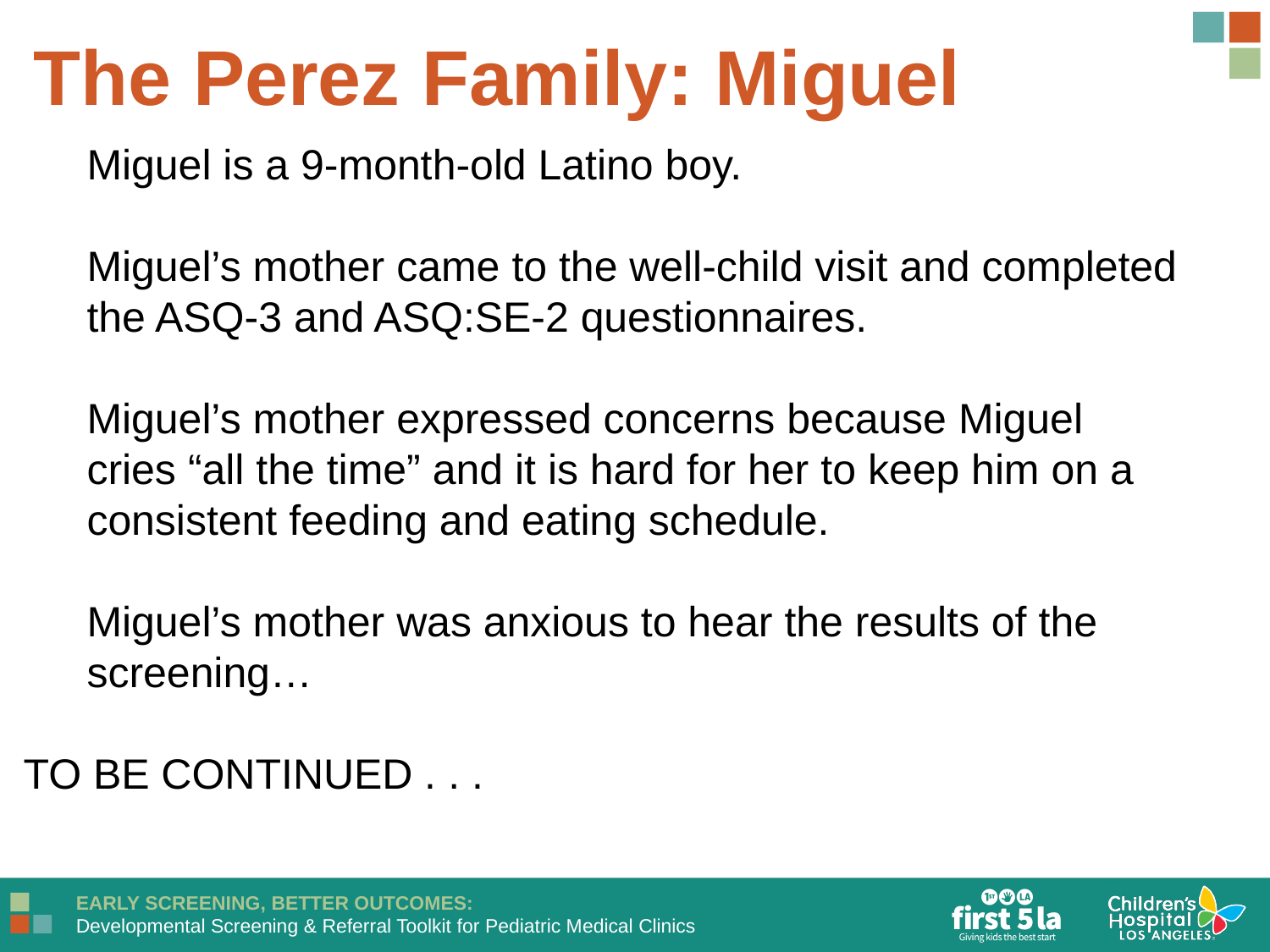

The Perez Family: Miguel
Miguel is a 9-month-old Latino boy.

Miguel’s mother came to the well-child visit and completed the ASQ-3 and ASQ:SE-2 questionnaires.

Miguel’s mother expressed concerns because Miguel cries “all the time” and it is hard for her to keep him on a consistent feeding and eating schedule.

Miguel’s mother was anxious to hear the results of the screening…

TO BE CONTINUED . . .